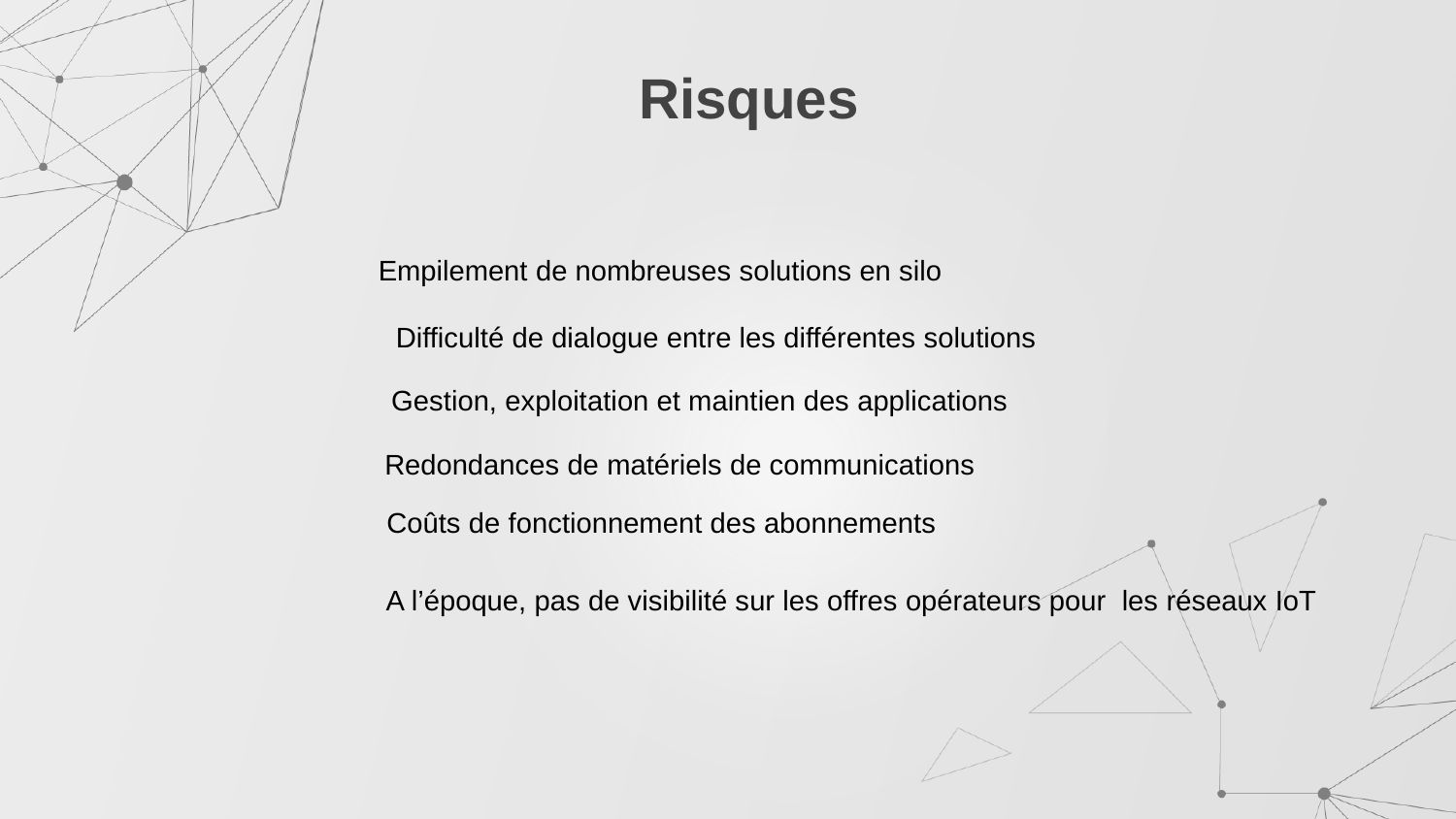

# Risques
Empilement de nombreuses solutions en silo
Difficulté de dialogue entre les différentes solutions
Gestion, exploitation et maintien des applications
Redondances de matériels de communications
Coûts de fonctionnement des abonnements
A l’époque, pas de visibilité sur les offres opérateurs pour  les réseaux IoT